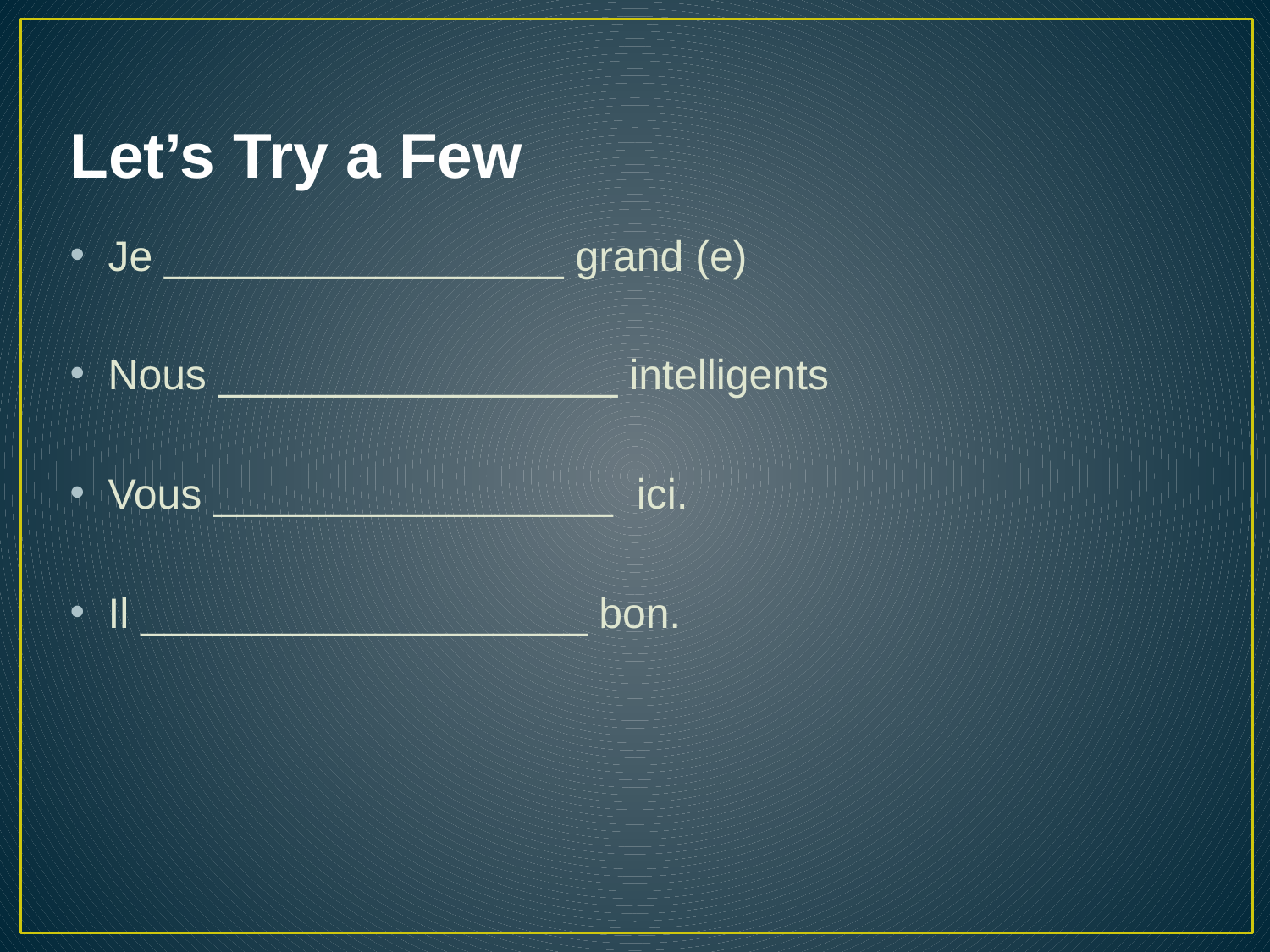

# Let’s Try a Few
Je _________________ grand (e)

Nous _________________ intelligents

Vous _________________  ici.

Il ___________________ bon.